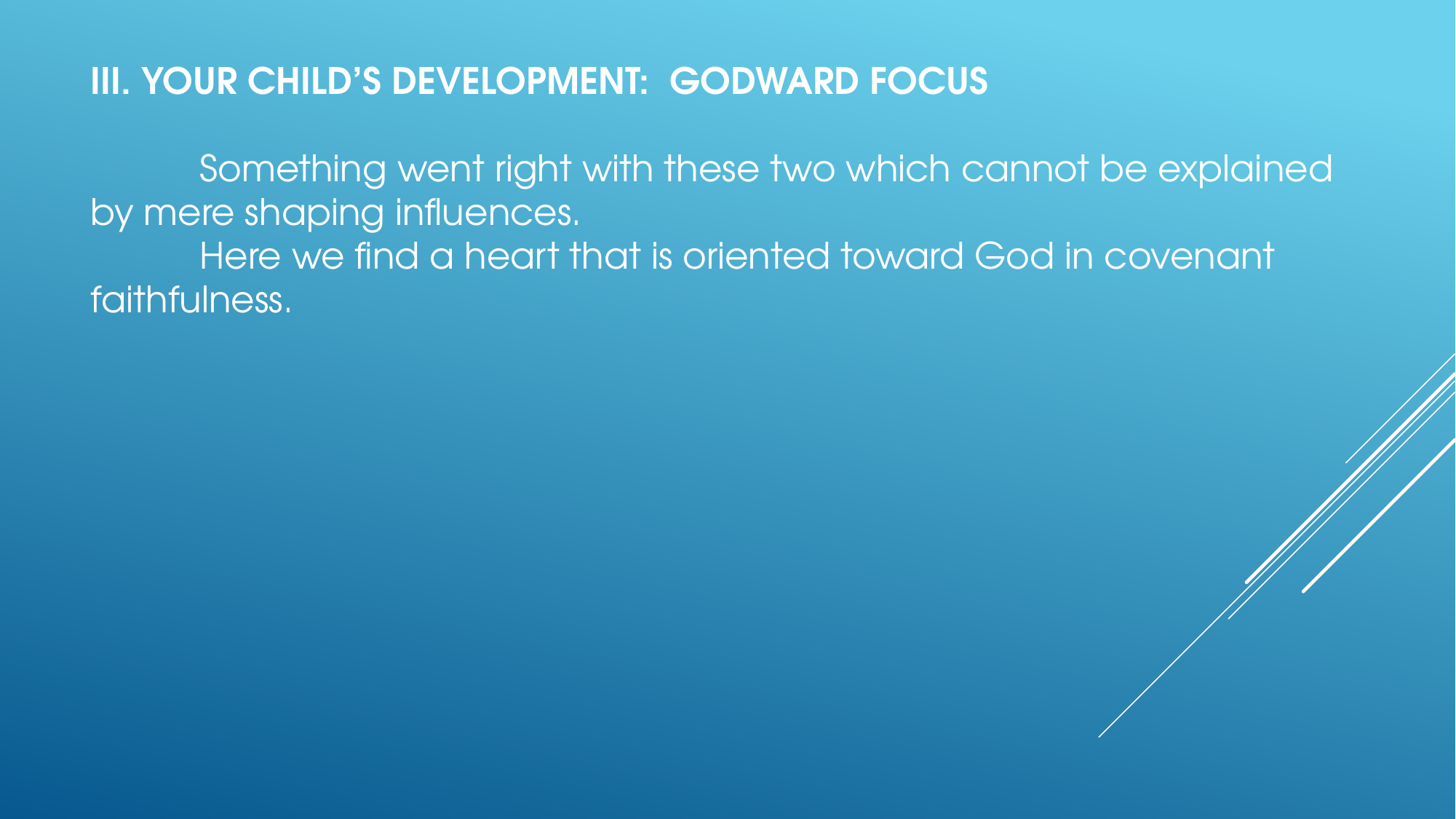

III. YOUR CHILD’S DEVELOPMENT:  GODWARD FOCUS

 	Something went right with these two which cannot be explained by mere shaping influences.
	Here we find a heart that is oriented toward God in covenant faithfulness.